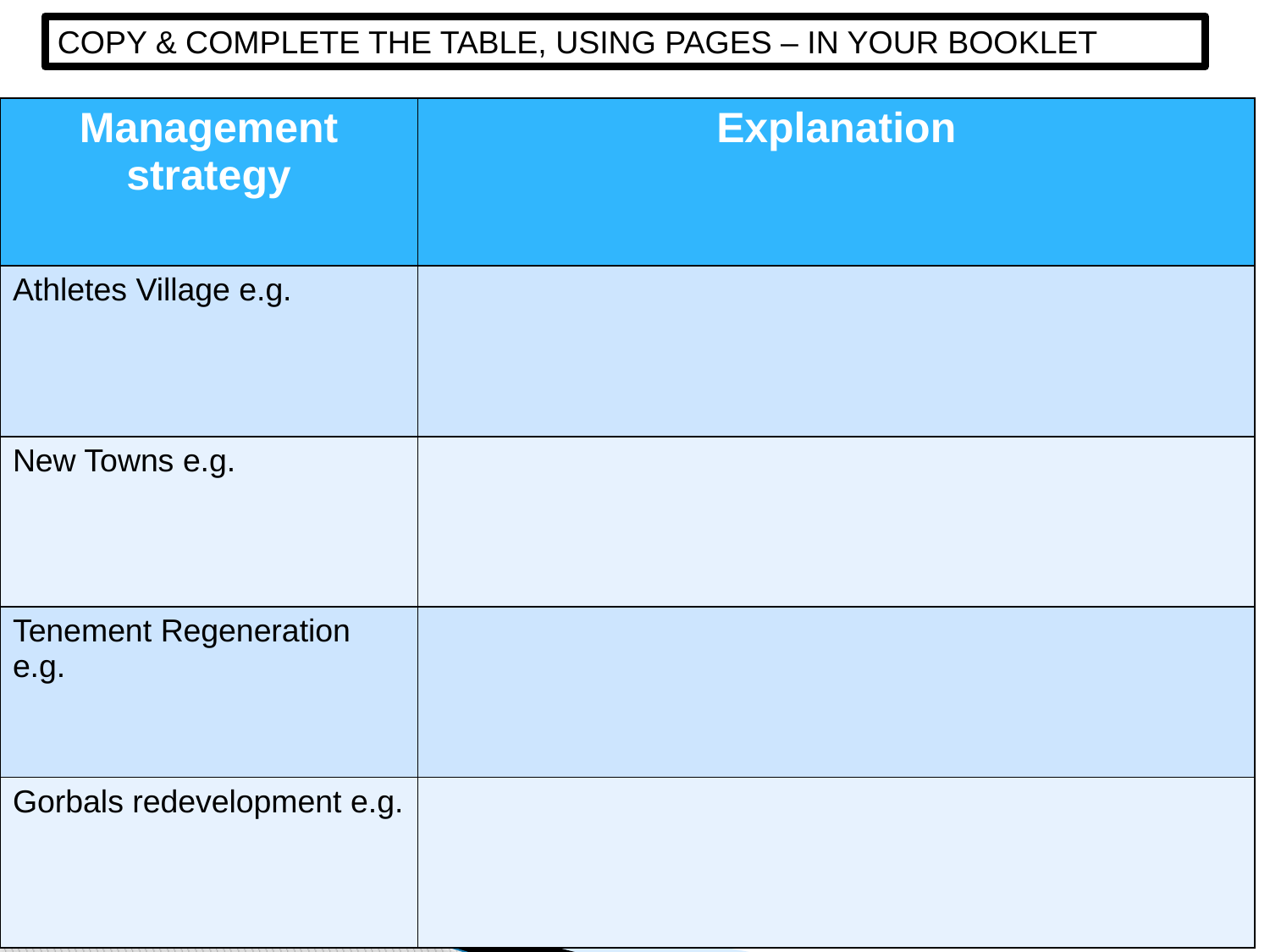

COPY & COMPLETE THE TABLE, USING PAGES – IN YOUR BOOKLET
| Management strategy | Explanation |
| --- | --- |
| Athletes Village e.g. |  |
| New Towns e.g. |  |
| Tenement Regeneration e.g. |  |
| Gorbals redevelopment e.g. |  |